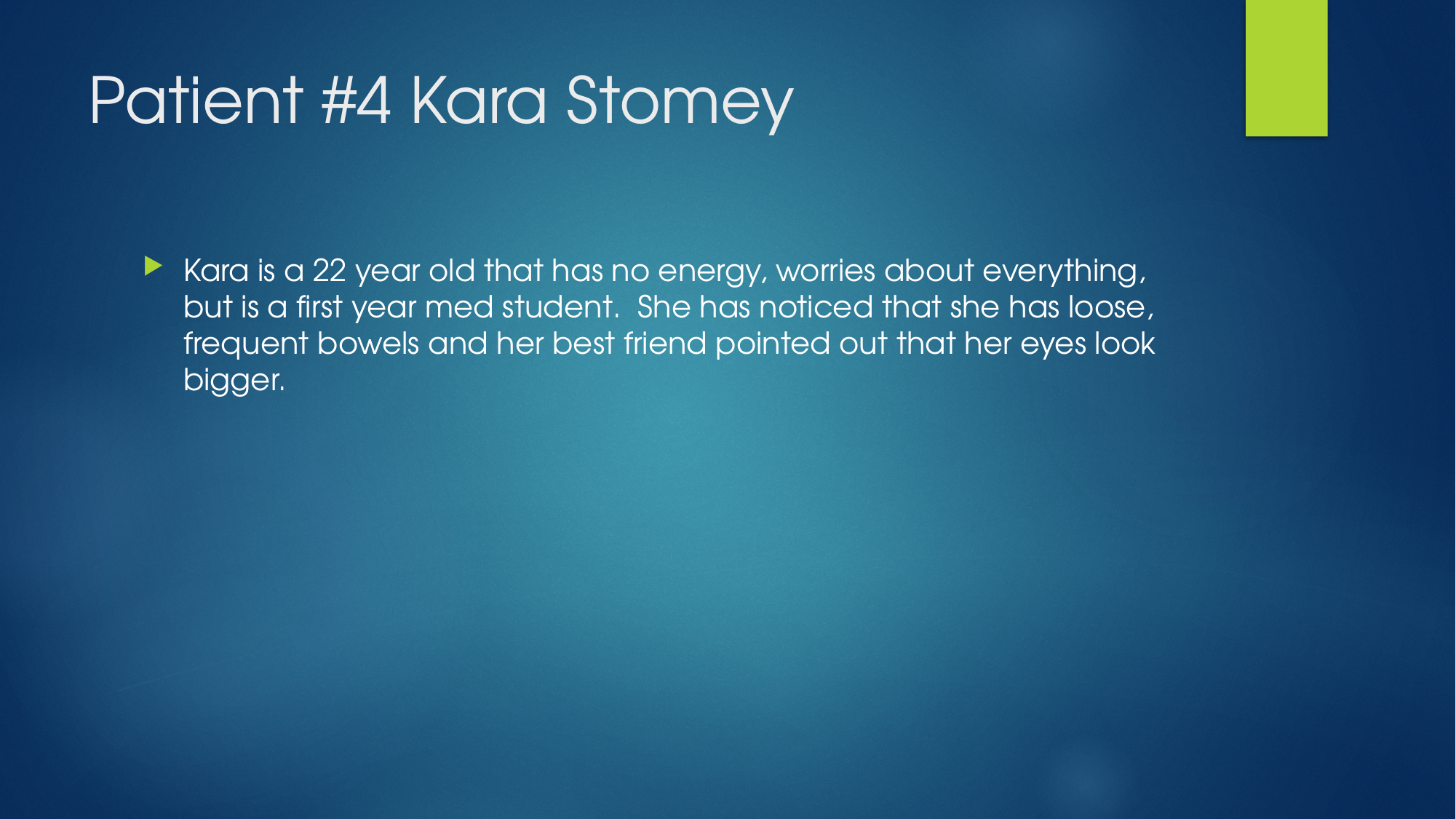

# Patient #4 Kara Stomey
Kara is a 22 year old that has no energy, worries about everything, but is a first year med student.  She has noticed that she has loose, frequent bowels and her best friend pointed out that her eyes look bigger.